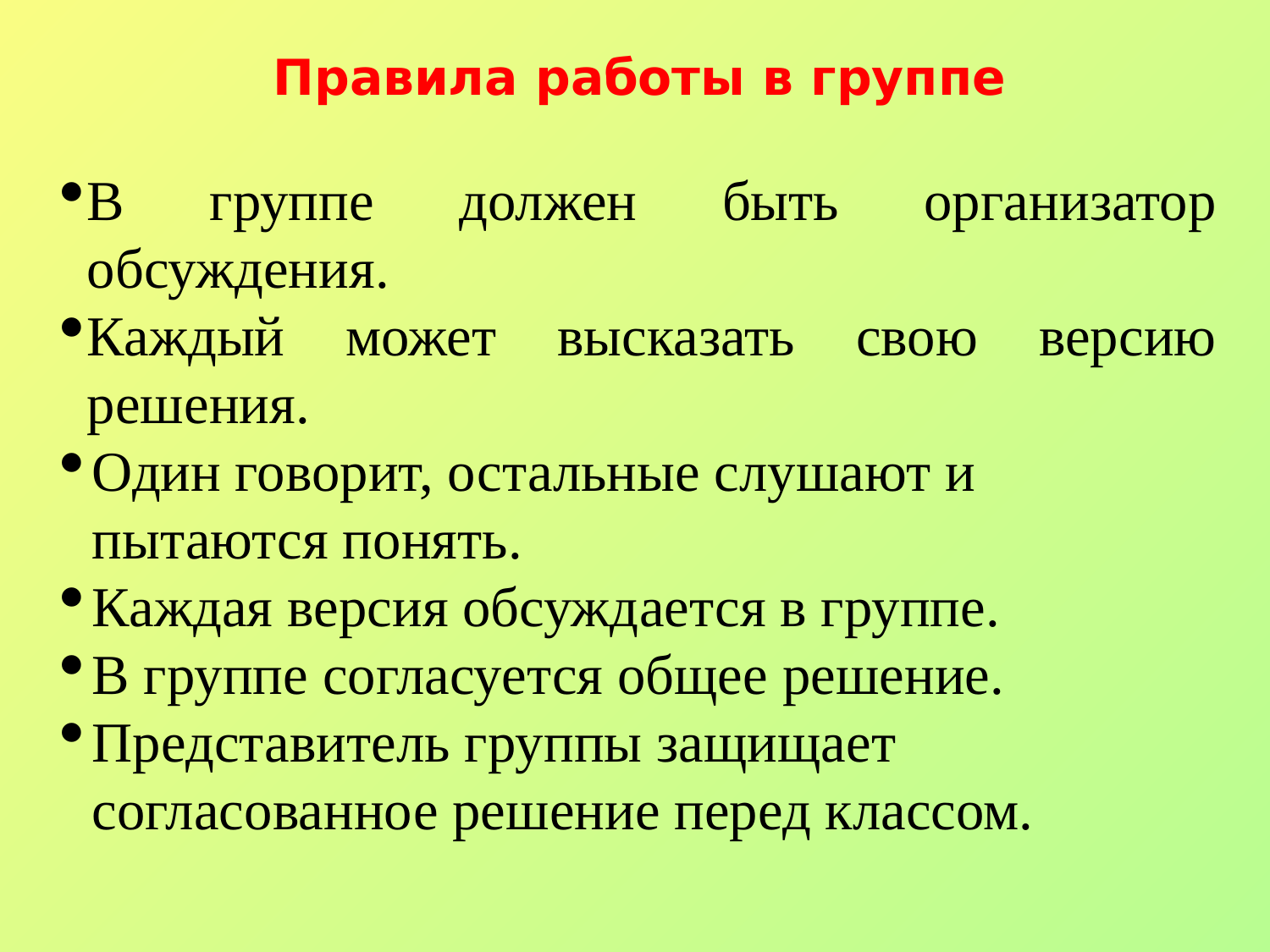

Правила работы в группе

В группе должен быть организатор обсуждения.
Каждый может высказать свою версию решения.
Один говорит, остальные слушают и пытаются понять.
Каждая версия обсуждается в группе.
В группе согласуется общее решение.
Представитель группы защищает согласованное решение перед классом.